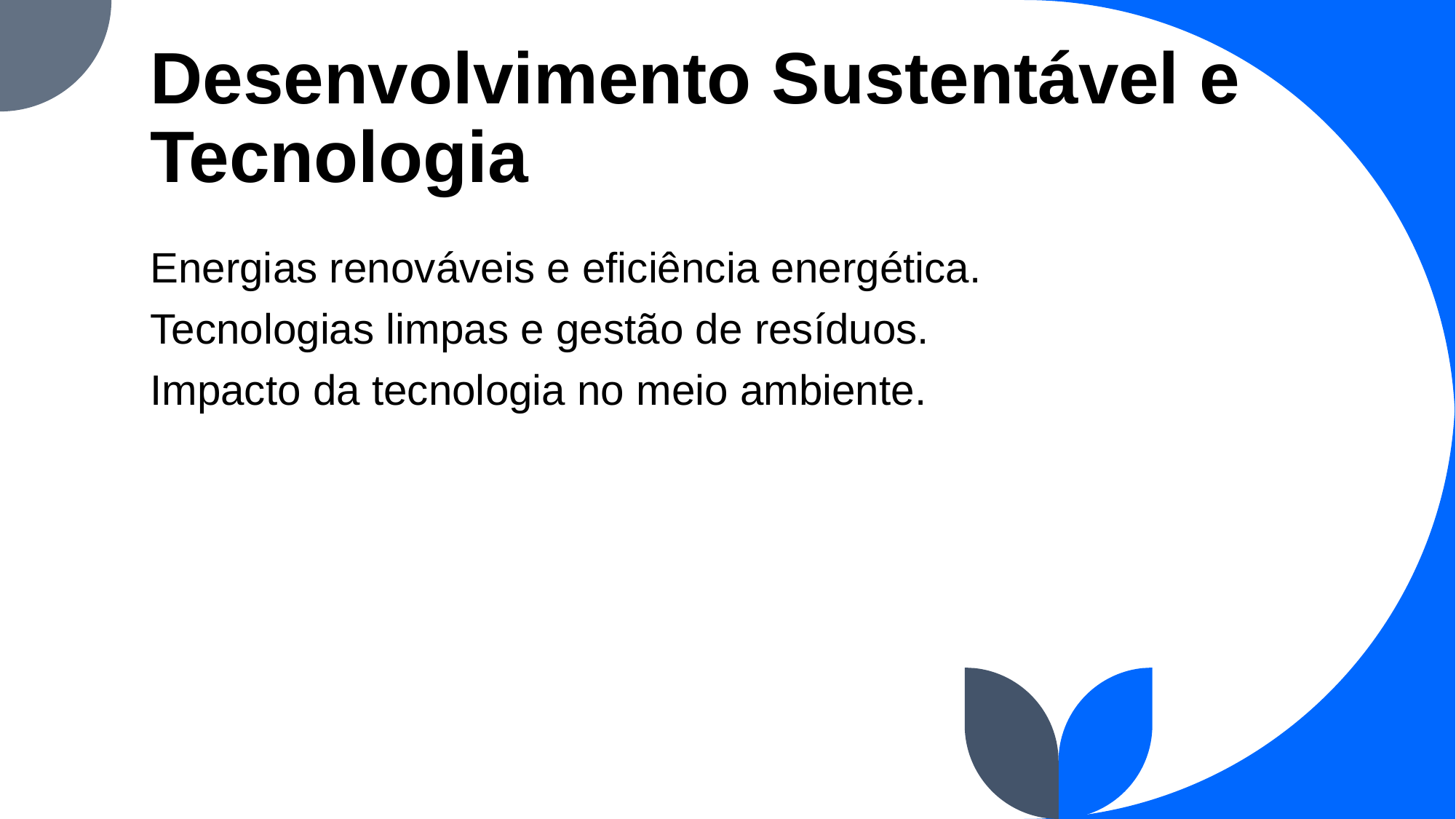

# Desenvolvimento Sustentável e Tecnologia
Energias renováveis e eficiência energética.
Tecnologias limpas e gestão de resíduos.
Impacto da tecnologia no meio ambiente.